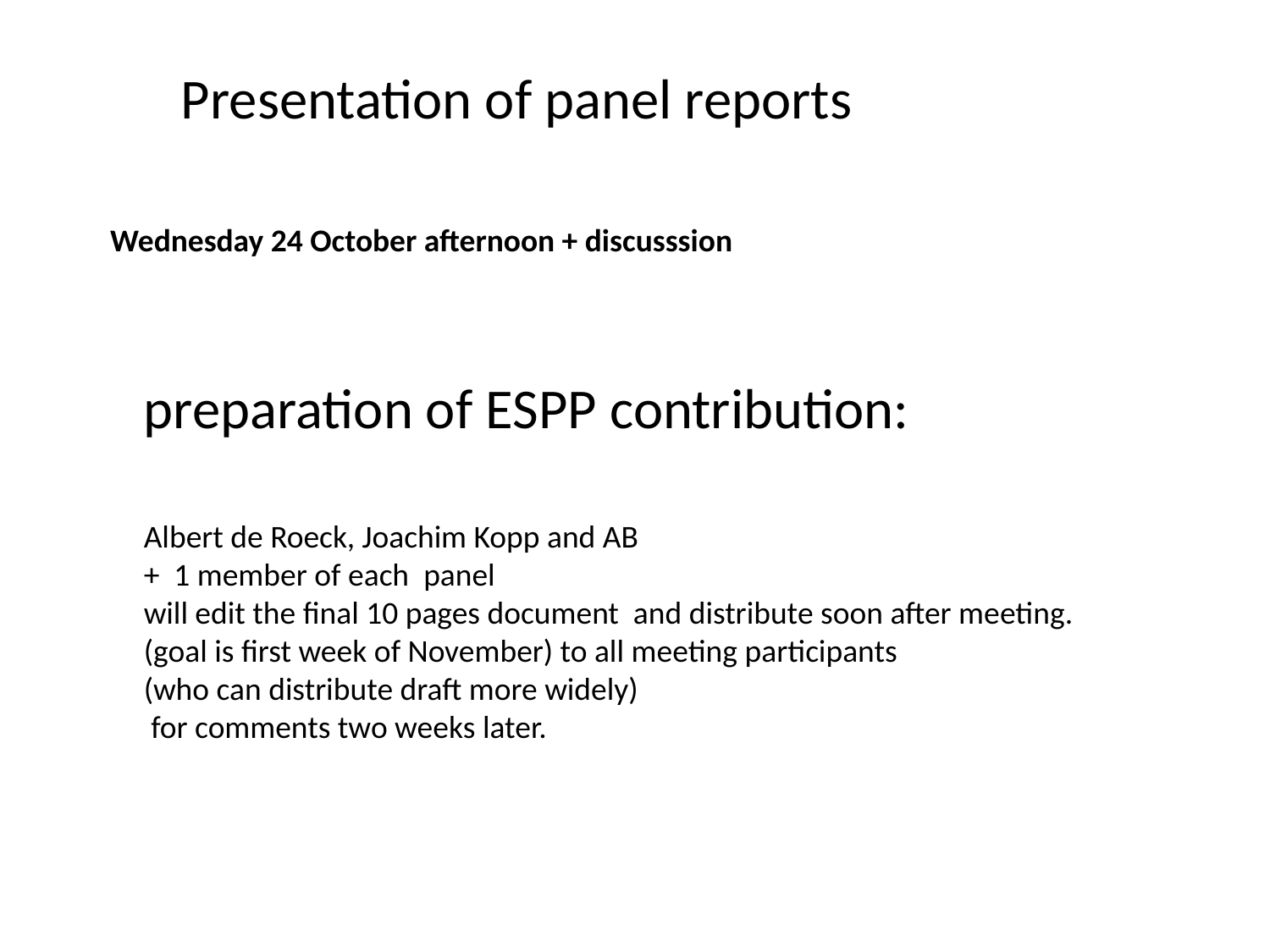

Presentation of panel reports

Wednesday 24 October afternoon + discusssion

preparation of ESPP contribution:

Albert de Roeck, Joachim Kopp and AB
+  1 member of each  panel
will edit the final 10 pages document  and distribute soon after meeting.
(goal is first week of November) to all meeting participants
(who can distribute draft more widely)
 for comments two weeks later.